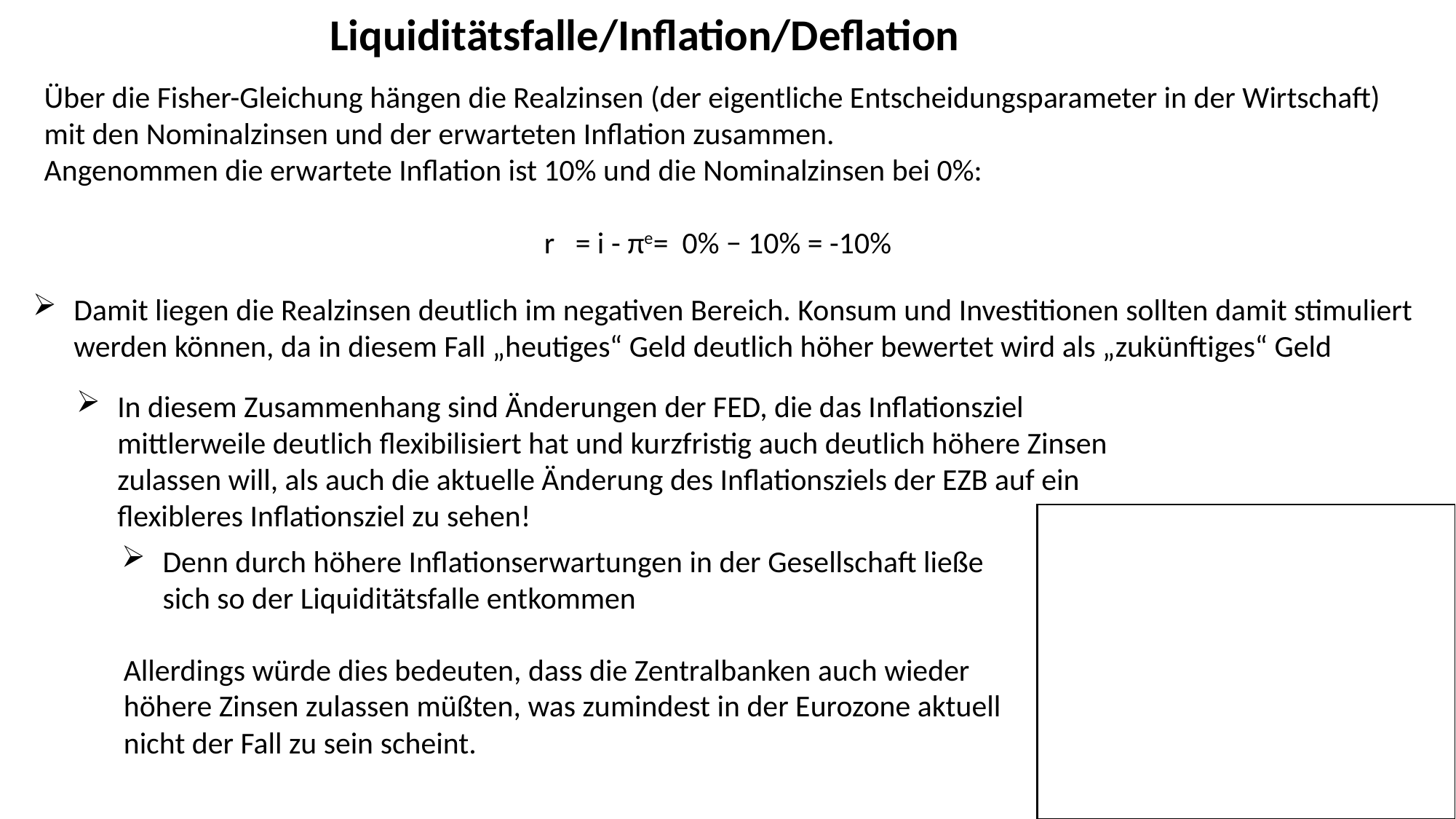

Liquiditätsfalle/Inflation/Deflation
Über die Fisher-Gleichung hängen die Realzinsen (der eigentliche Entscheidungsparameter in der Wirtschaft) mit den Nominalzinsen und der erwarteten Inflation zusammen.
Angenommen die erwartete Inflation ist 10% und die Nominalzinsen bei 0%:

r   = i - πe	=  0% − 10% = -10%

Damit liegen die Realzinsen deutlich im negativen Bereich. Konsum und Investitionen sollten damit stimuliert werden können, da in diesem Fall „heutiges“ Geld deutlich höher bewertet wird als „zukünftiges“ Geld

In diesem Zusammenhang sind Änderungen der FED, die das Inflationsziel mittlerweile deutlich flexibilisiert hat und kurzfristig auch deutlich höhere Zinsen zulassen will, als auch die aktuelle Änderung des Inflationsziels der EZB auf ein flexibleres Inflationsziel zu sehen!

Denn durch höhere Inflationserwartungen in der Gesellschaft ließe sich so der Liquiditätsfalle entkommen

Allerdings würde dies bedeuten, dass die Zentralbanken auch wieder höhere Zinsen zulassen müßten, was zumindest in der Eurozone aktuell nicht der Fall zu sein scheint.